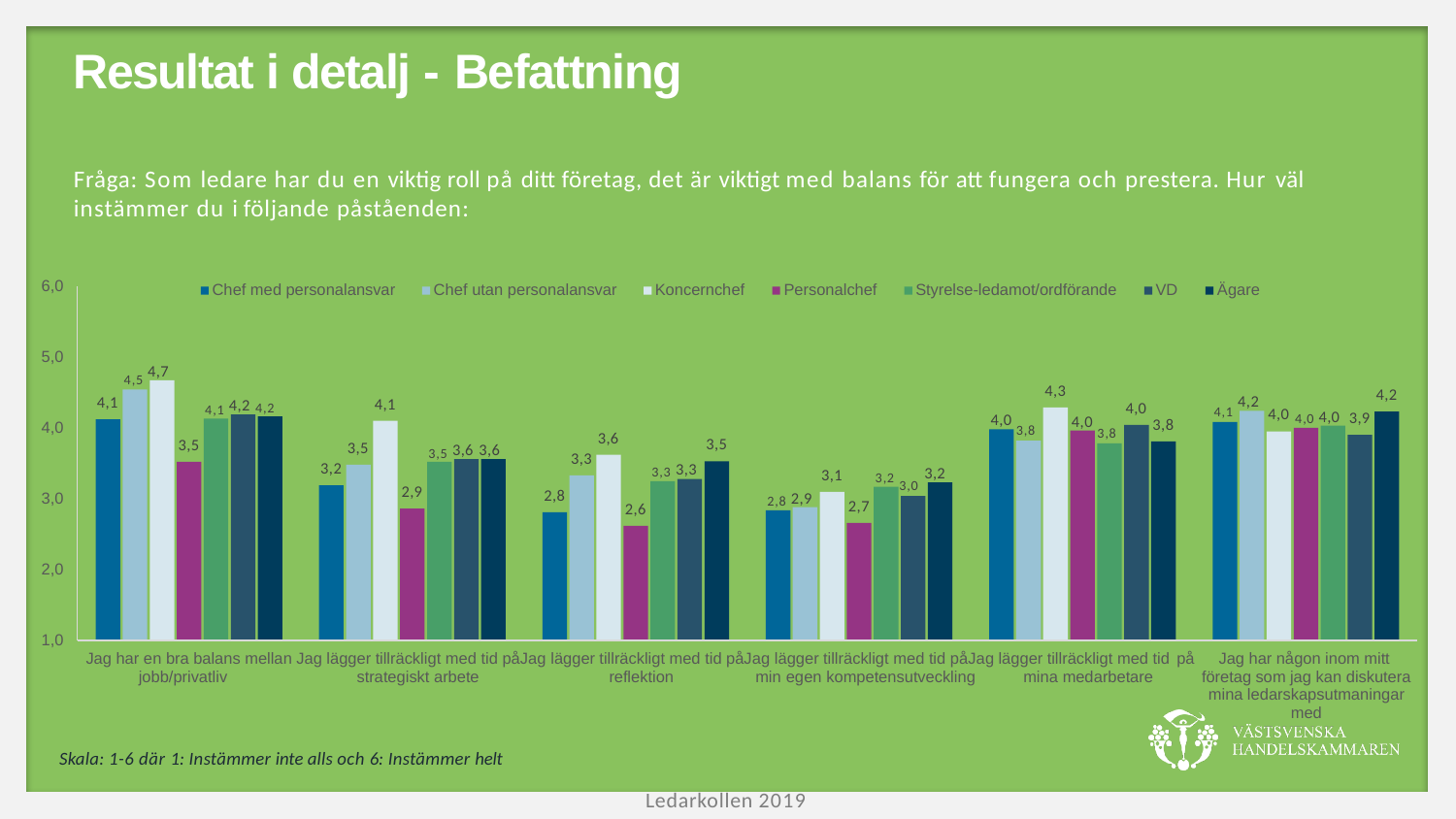

# Resultat i detalj - Befattning
Fråga: Som ledare har du en viktig roll på ditt företag, det är viktigt med balans för att fungera och prestera. Hur väl
instämmer du i följande påståenden:
6,0
Chef med personalansvar
Chef utan personalansvar
Koncernchef
Personalchef
Styrelse-ledamot/ordförande
VD
Ägare

5,0
4,5 4,7
4,3

4,1 4,2
4,2
4,1 4,2 4,2

4,1
4,1
4,0
4,0 4,0
4,0 3,8
4,0 3,8
4,0
3,9

3,8

4,0

3,6
3,3

3,5 3,6 3,6

3,5
3,5

3,5

3,3 3,3
3,2 3,0 3,2

3,2

3,1

2,8 2,9

2,9

2,8

3,0

2,7

2,6

2,0
1,0

Jag har en bra balans mellan Jag lägger tillräckligt med tid påJag lägger tillräckligt med tid påJag lägger tillräckligt med tid påJag lägger tillräckligt med tid på
jobb/privatliv	strategiskt arbete	reflektion	min egen kompetensutveckling	mina medarbetare
Jag har någon inom mitt  företag som jag kan diskutera  mina ledarskapsutmaningar  med
Skala: 1-6 där 1: Instämmer inte alls och 6: Instämmer helt
Ledarkollen 2019